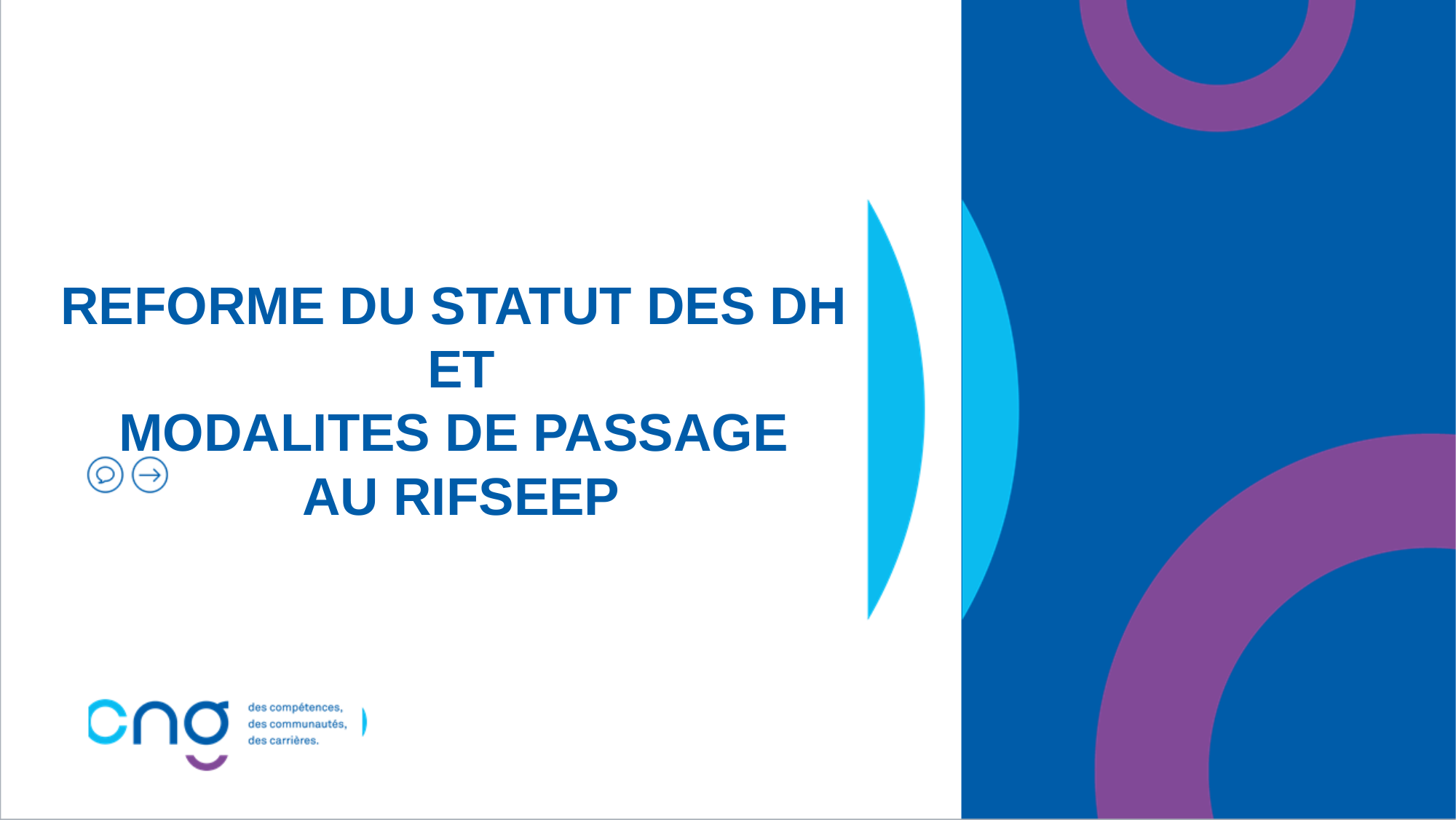

# REFORME DU STATUT DES DH ET MODALITES DE PASSAGE AU RIFSEEP